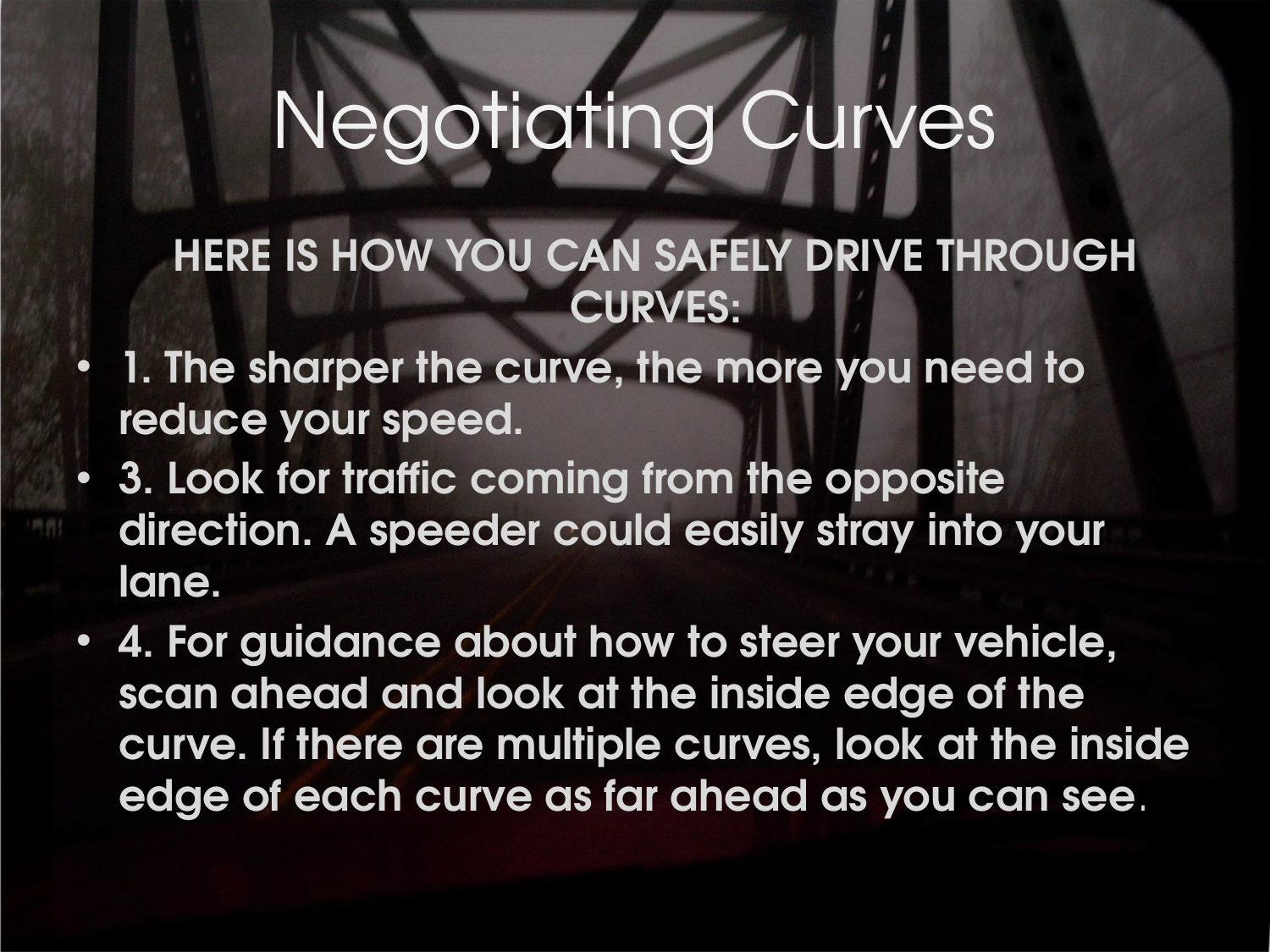

# Negotiating Curves
	HERE IS HOW YOU CAN SAFELY DRIVE THROUGH CURVES:
1. The sharper the curve, the more you need to reduce your speed.
3. Look for traffic coming from the opposite direction. A speeder could easily stray into your lane.
4. For guidance about how to steer your vehicle, scan ahead and look at the inside edge of the curve. If there are multiple curves, look at the inside edge of each curve as far ahead as you can see.